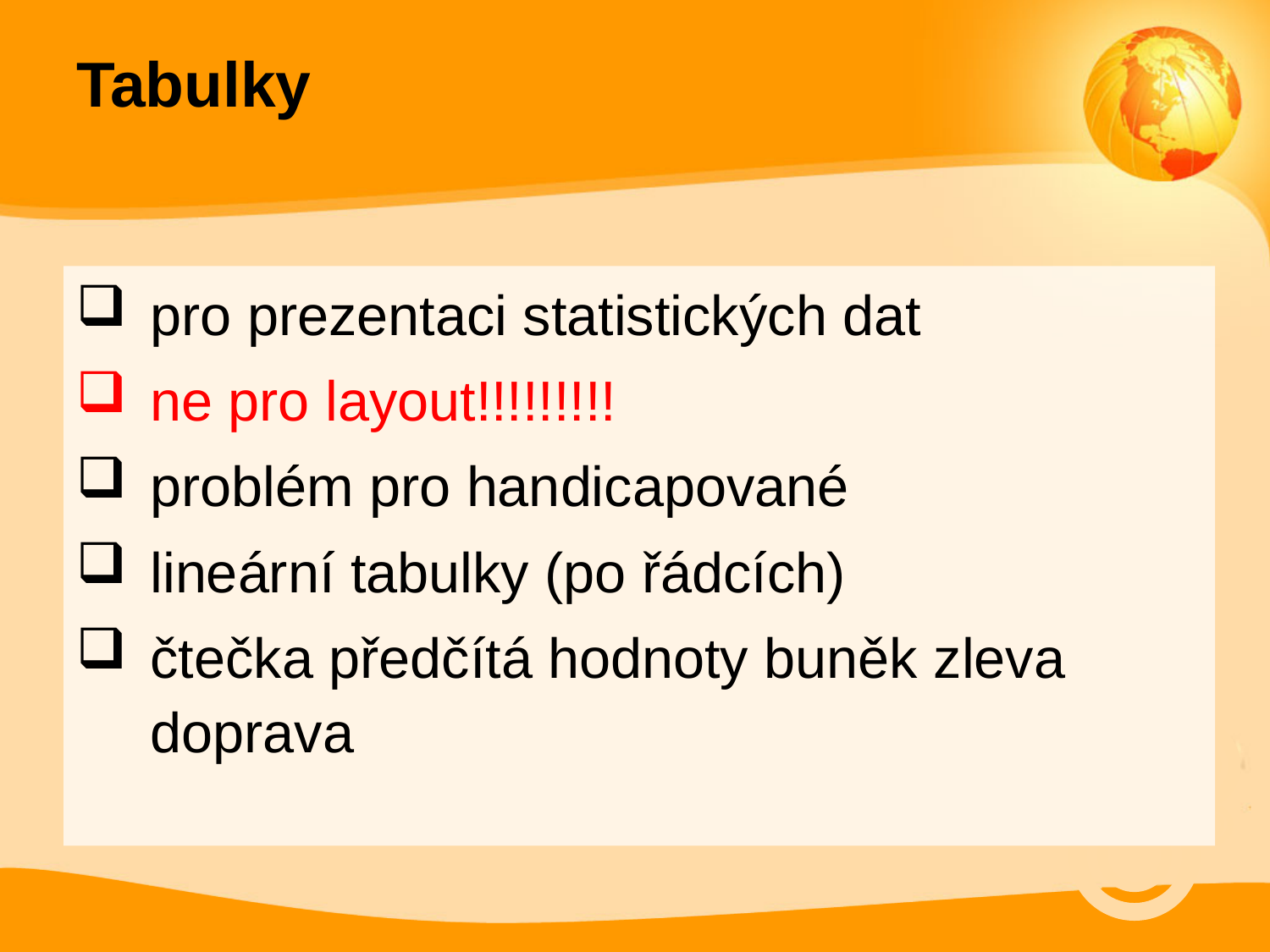

# Tabulky
pro prezentaci statistických dat
ne pro layout!!!!!!!!!
problém pro handicapované
lineární tabulky (po řádcích)
čtečka předčítá hodnoty buněk zleva doprava